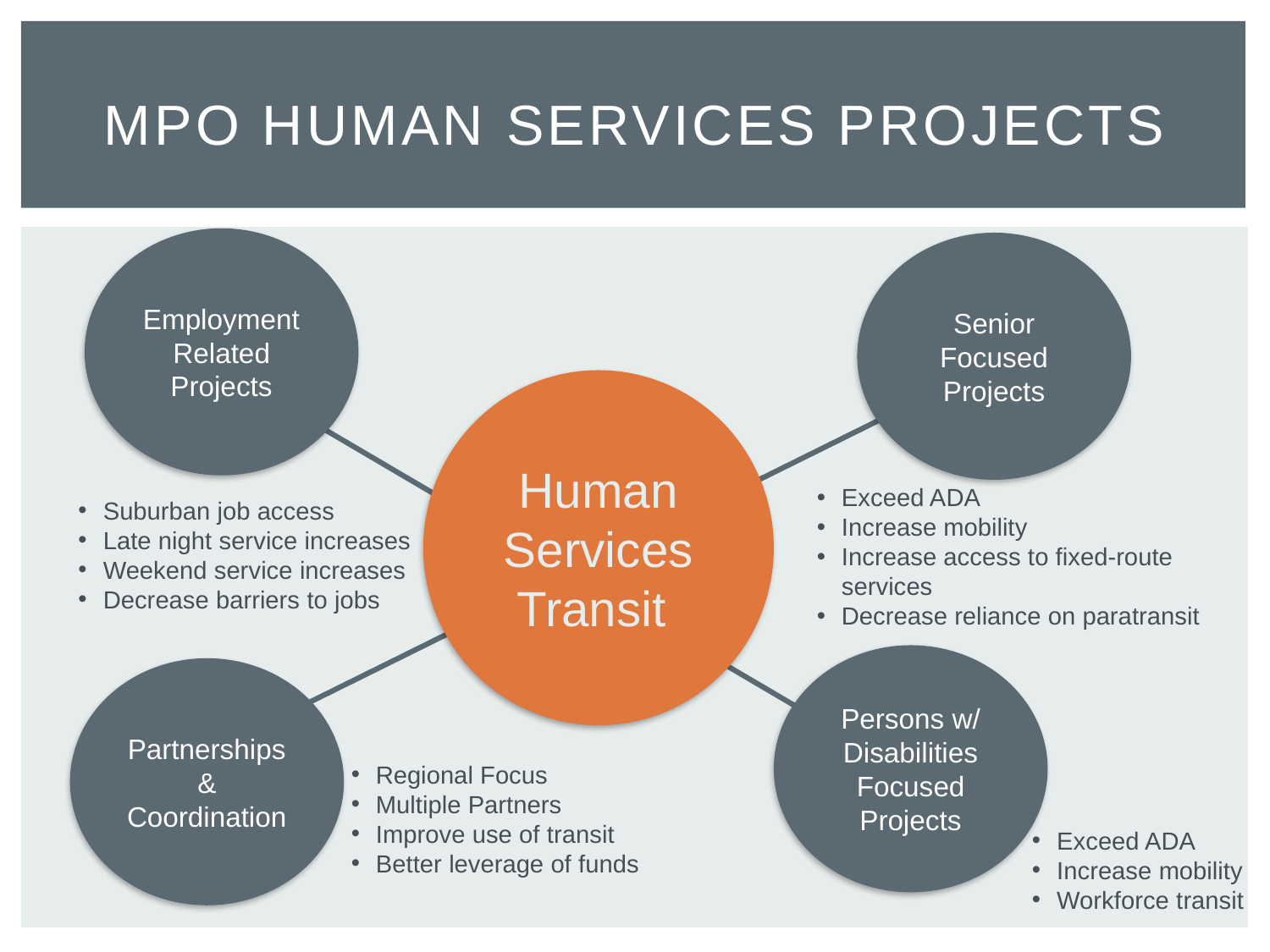

# MPO human services Projects
Employment Related Projects
Senior Focused Projects
Human Services Transit
Exceed ADA
Increase mobility
Increase access to fixed-route services
Decrease reliance on paratransit
Suburban job access
Late night service increases
Weekend service increases
Decrease barriers to jobs
Persons w/ Disabilities Focused Projects
Partnerships & Coordination
Regional Focus
Multiple Partners
Improve use of transit
Better leverage of funds
Exceed ADA
Increase mobility
Workforce transit